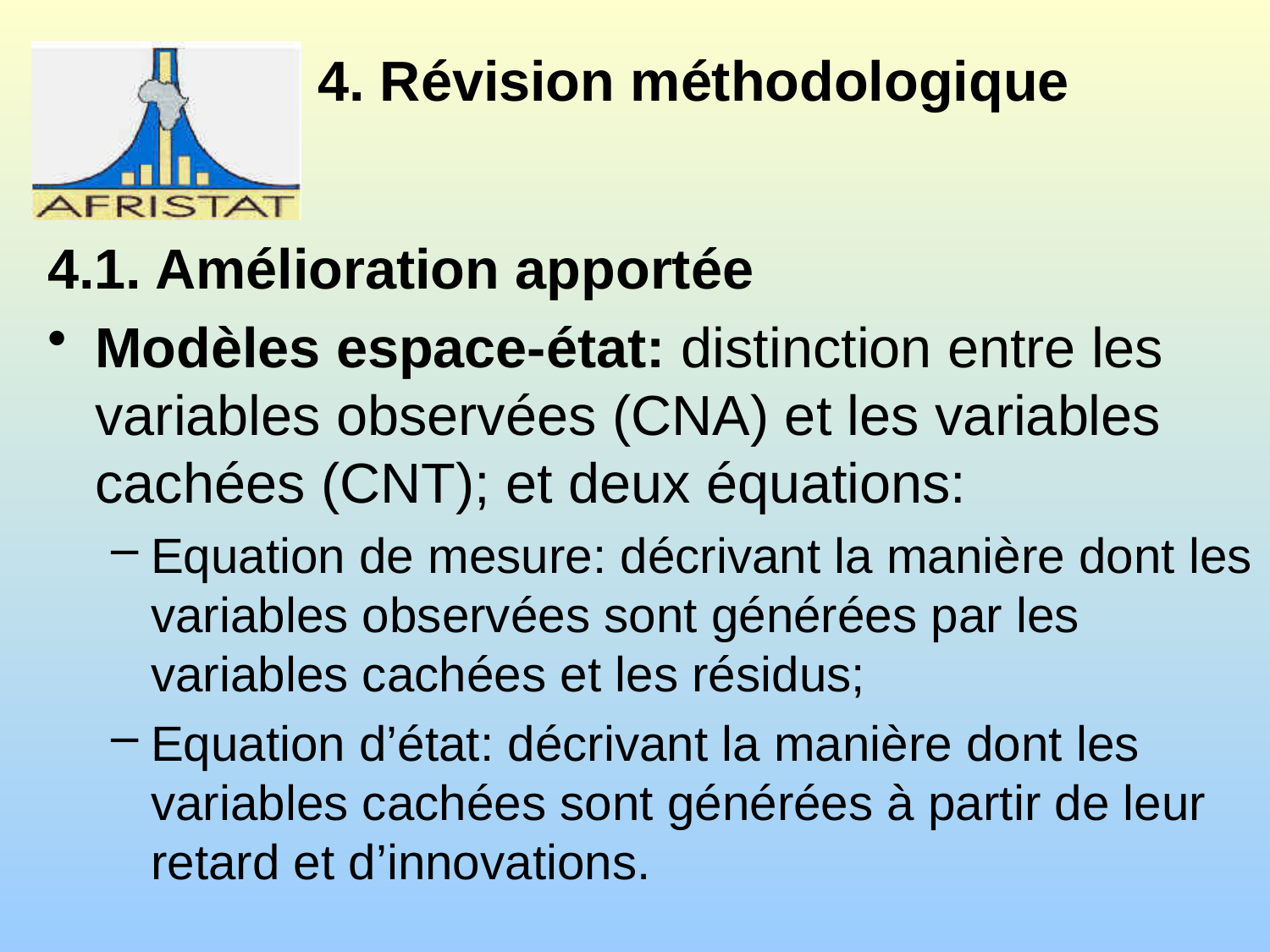

# 4. Révision méthodologique
4.1. Amélioration apportée
Modèles espace-état: distinction entre les variables observées (CNA) et les variables cachées (CNT); et deux équations:
Equation de mesure: décrivant la manière dont les variables observées sont générées par les variables cachées et les résidus;
Equation d’état: décrivant la manière dont les variables cachées sont générées à partir de leur retard et d’innovations.